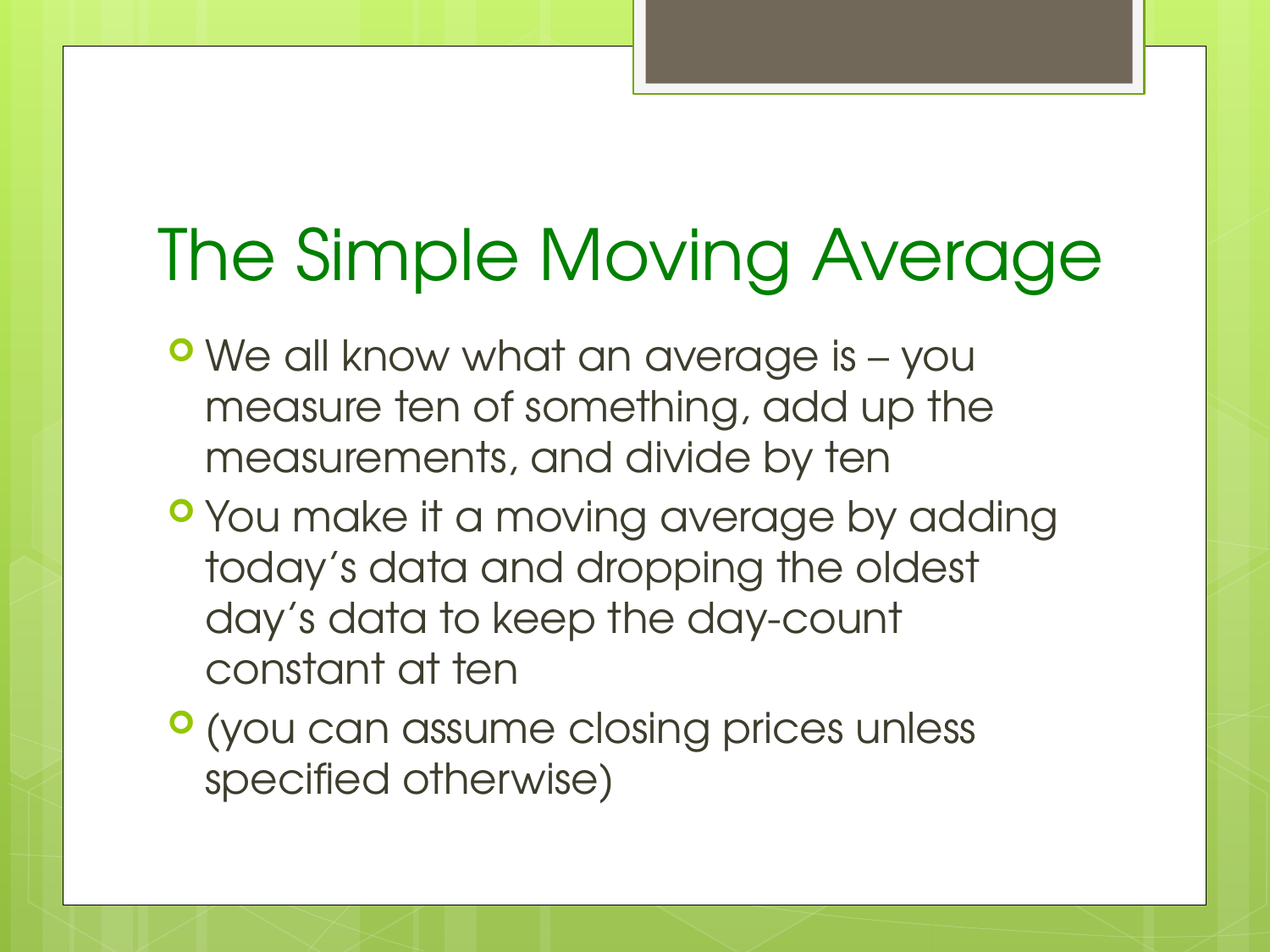

# The Simple Moving Average
We all know what an average is – you measure ten of something, add up the measurements, and divide by ten
You make it a moving average by adding today’s data and dropping the oldest day’s data to keep the day-count constant at ten
(you can assume closing prices unless specified otherwise)